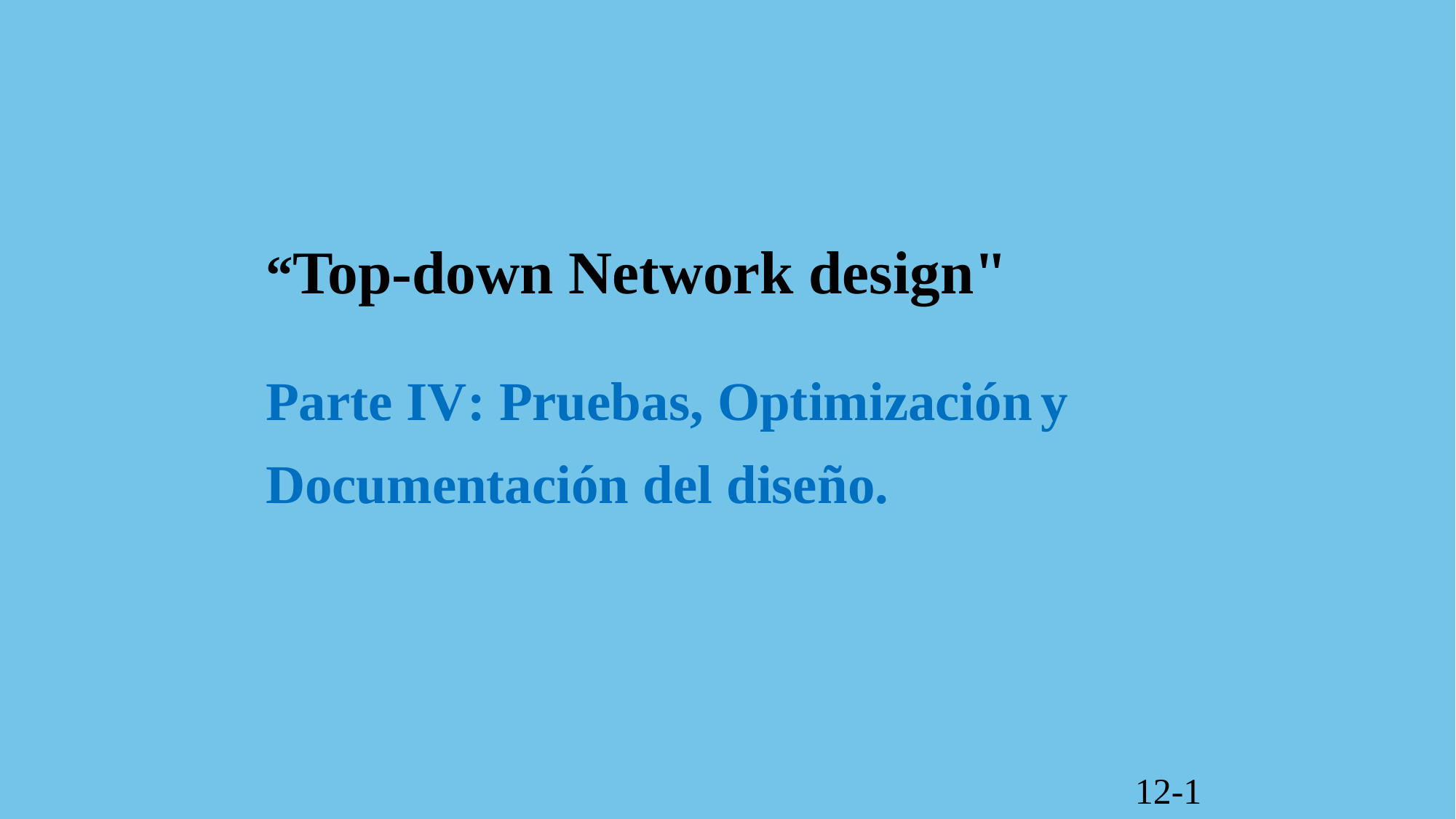

“Top-down Network design"
Parte IV: Pruebas, Optimización
y
Documentación
del
diseño.
12-1